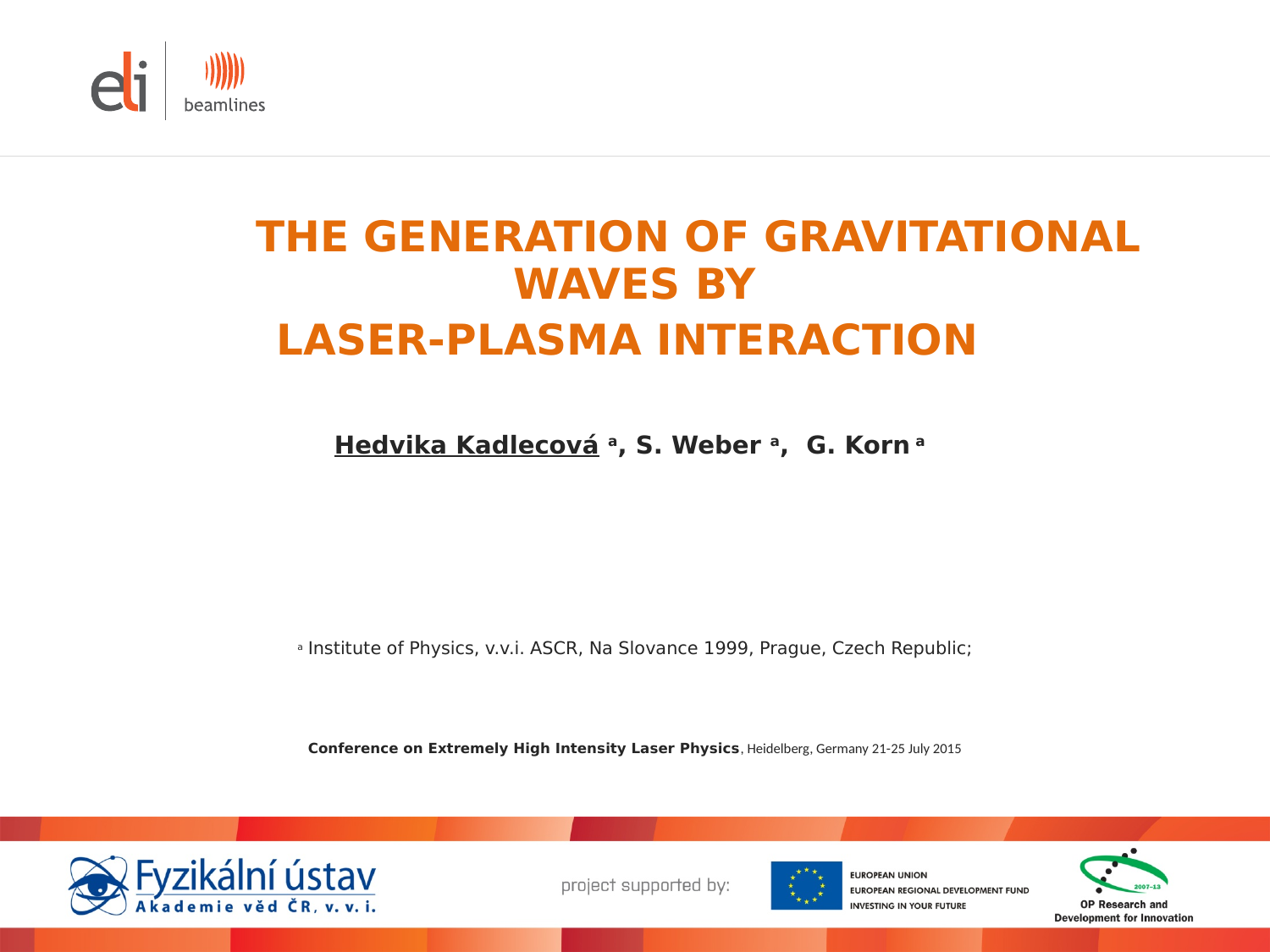

#
	The generation of gravitational waves by
Laser-plasma interaction
Hedvika Kadlecová a, S. Weber a,  G. Korn a

a Institute of Physics, v.v.i. ASCR, Na Slovance 1999, Prague, Czech Republic;
Conference on Extremely High Intensity Laser Physics, Heidelberg, Germany 21-25 July 2015